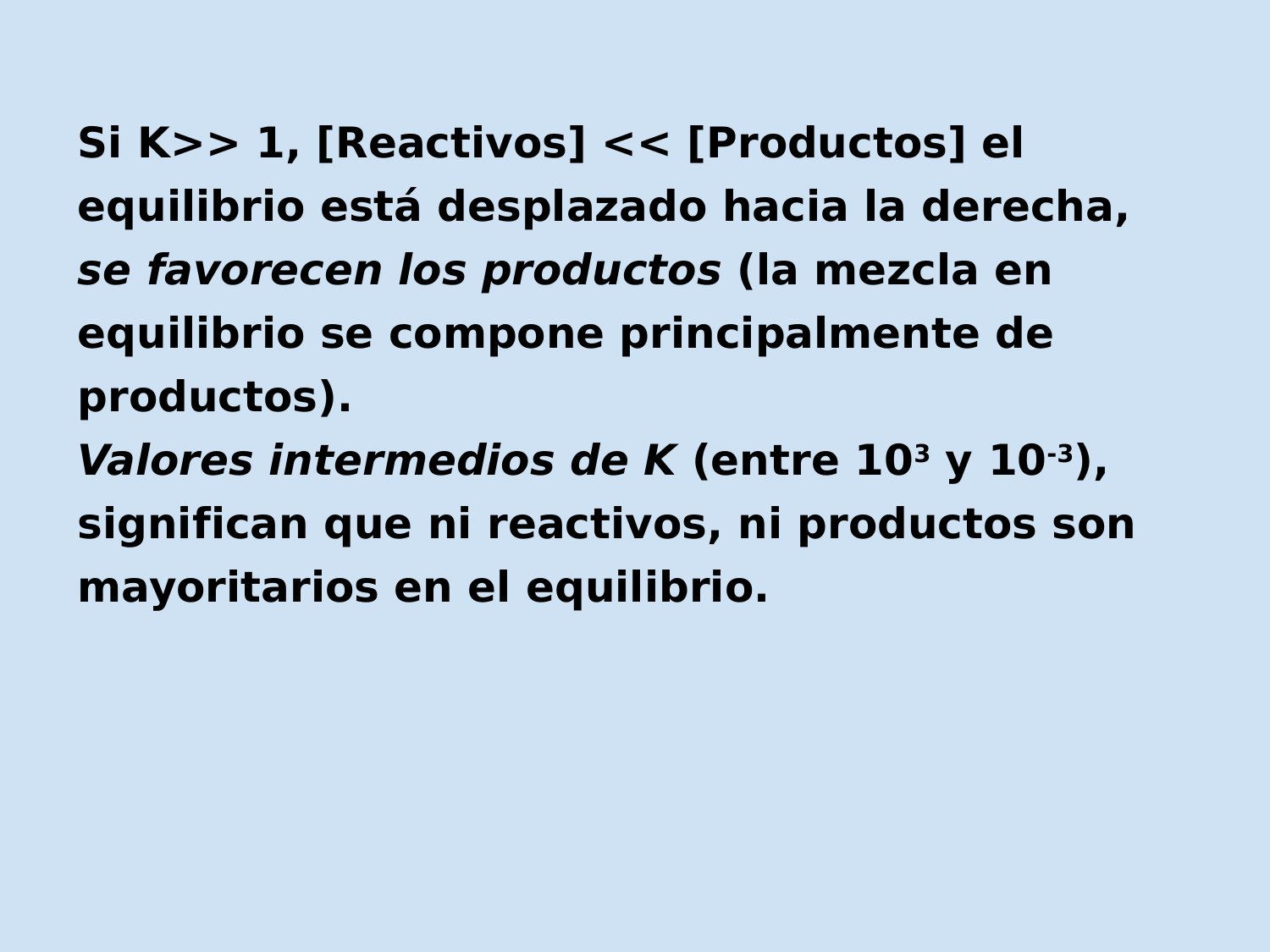

Si K>> 1, [Reactivos] << [Productos] el equilibrio está desplazado hacia la derecha, se favorecen los productos (la mezcla en equilibrio se compone principalmente de productos).
Valores intermedios de K (entre 103 y 10-3), significan que ni reactivos, ni productos son mayoritarios en el equilibrio.